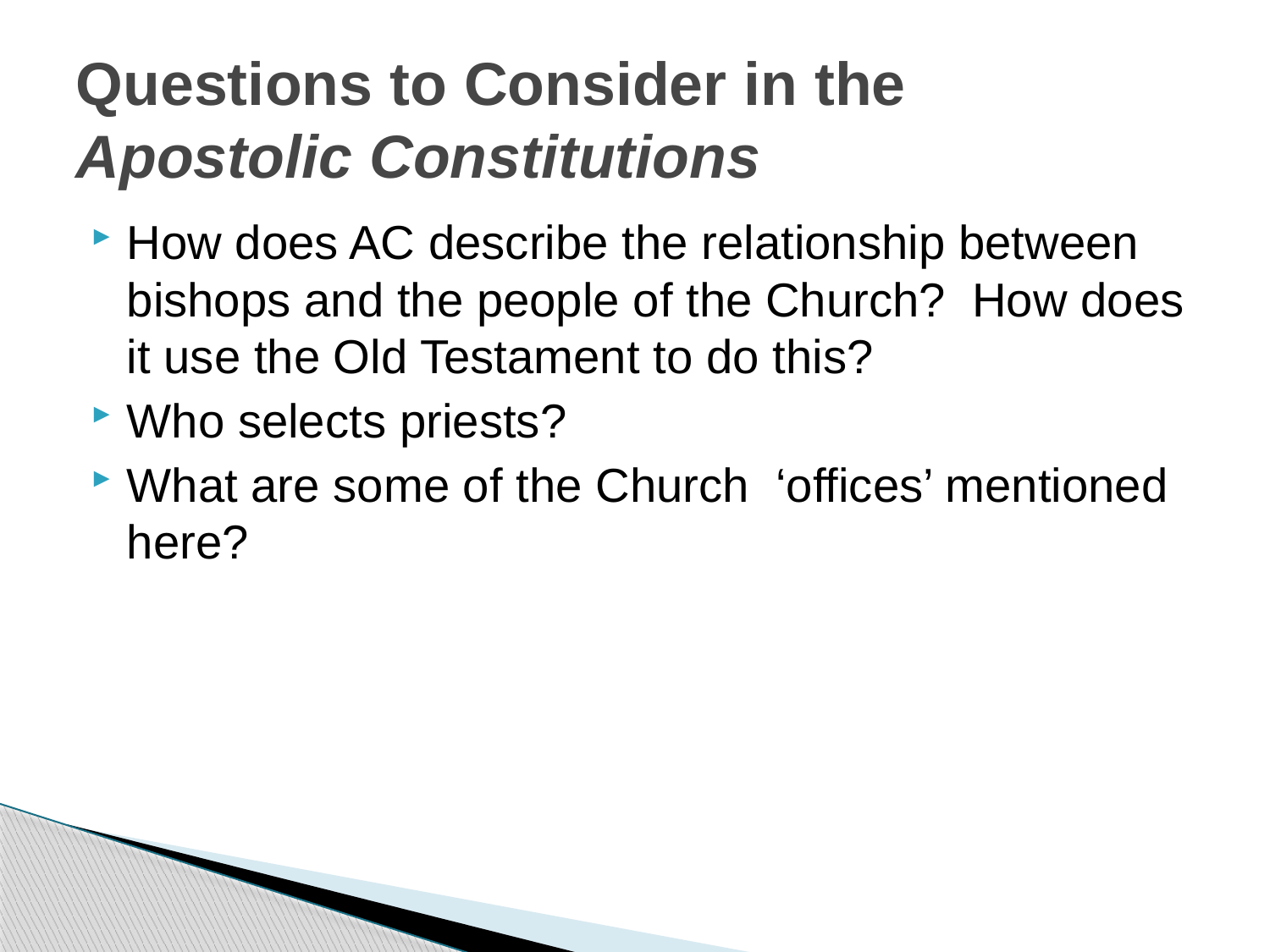

# Questions to Consider in the Apostolic Constitutions
How does AC describe the relationship between bishops and the people of the Church?  How does it use the Old Testament to do this?
Who selects priests?
What are some of the Church  ‘offices’ mentioned here?